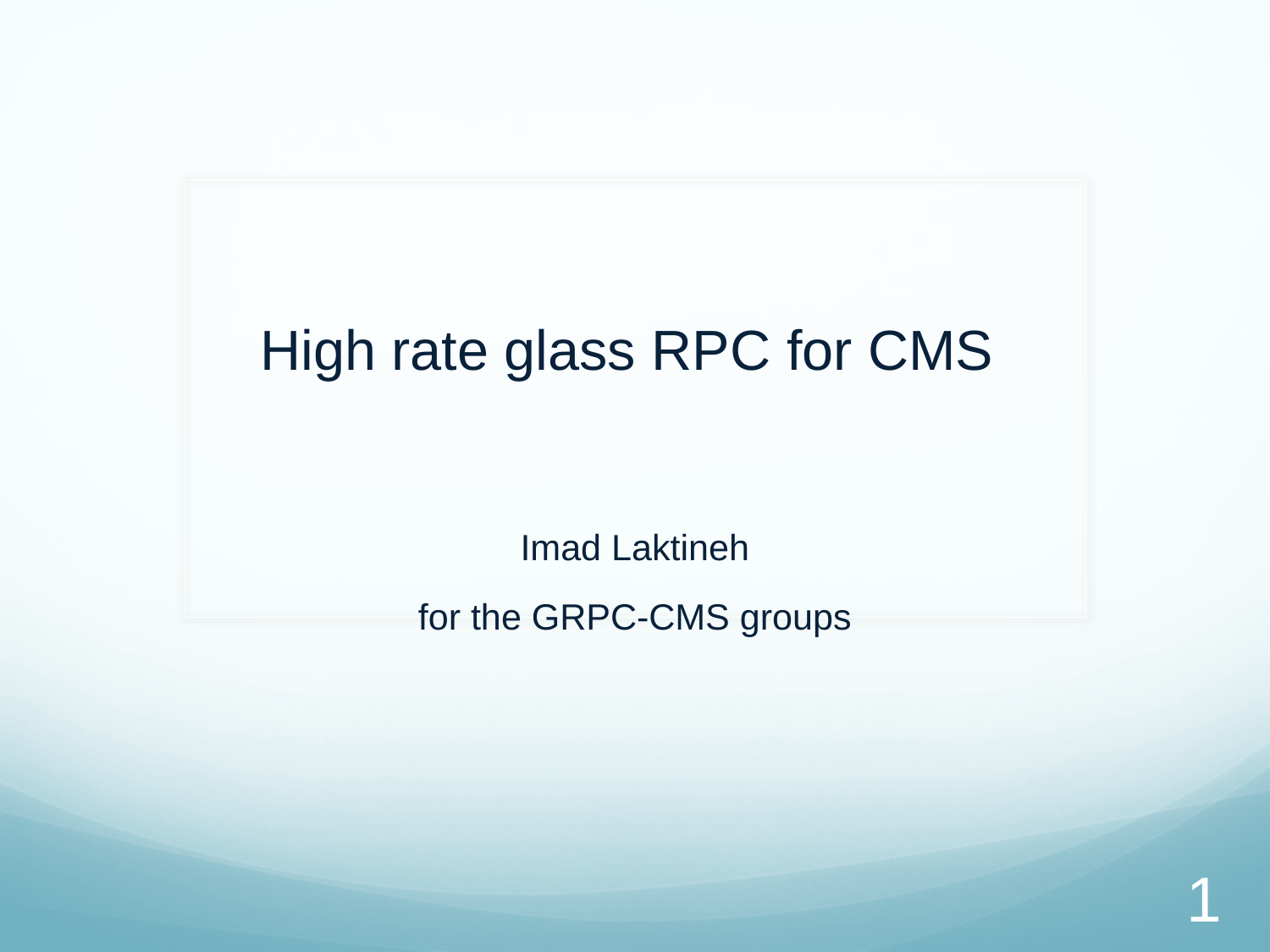

# High rate glass RPC for CMS
Imad Laktineh
for the GRPC-CMS groups
1